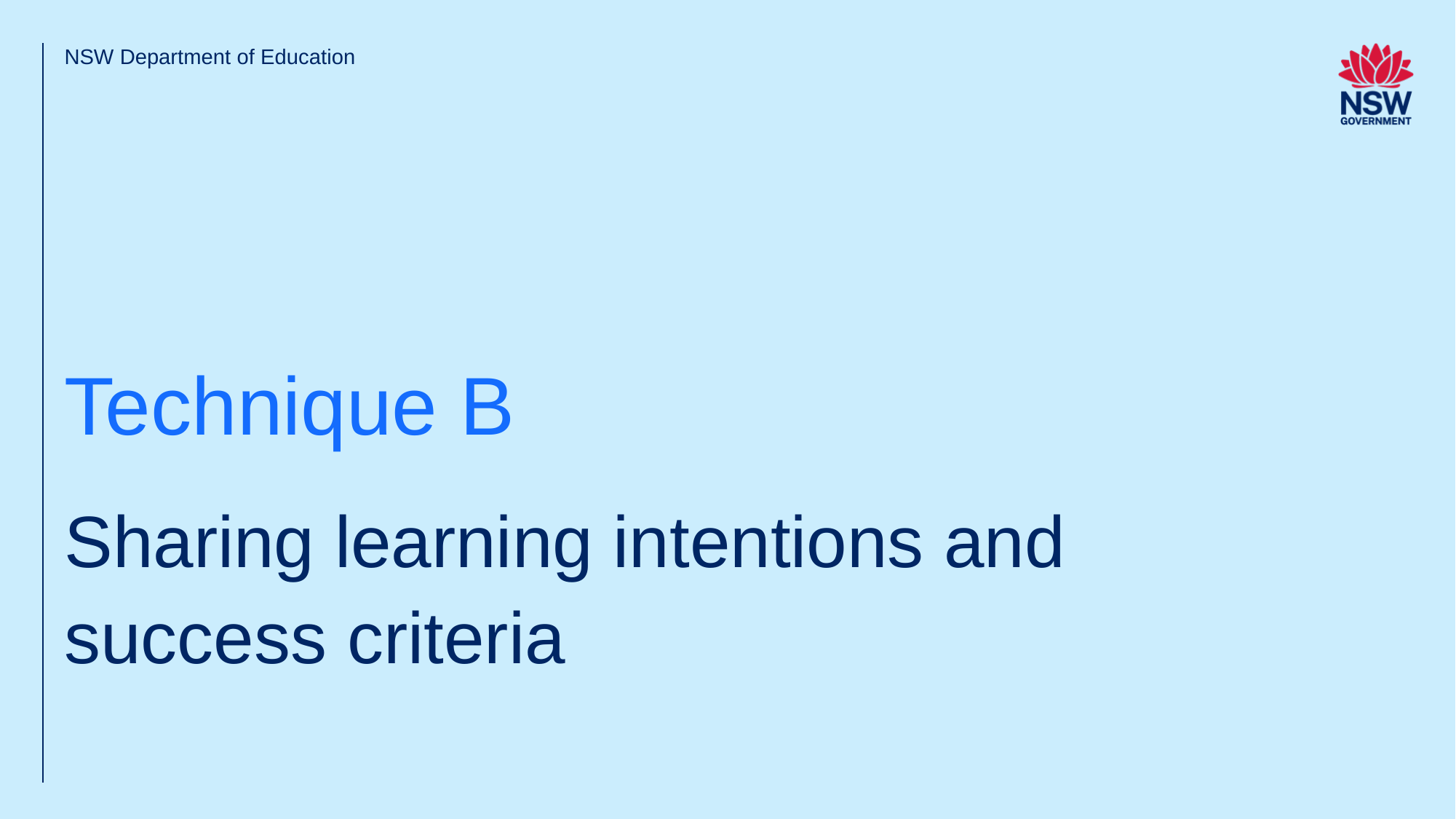

NSW Department of Education

Technique B
# Sharing learning intentions and success criteria